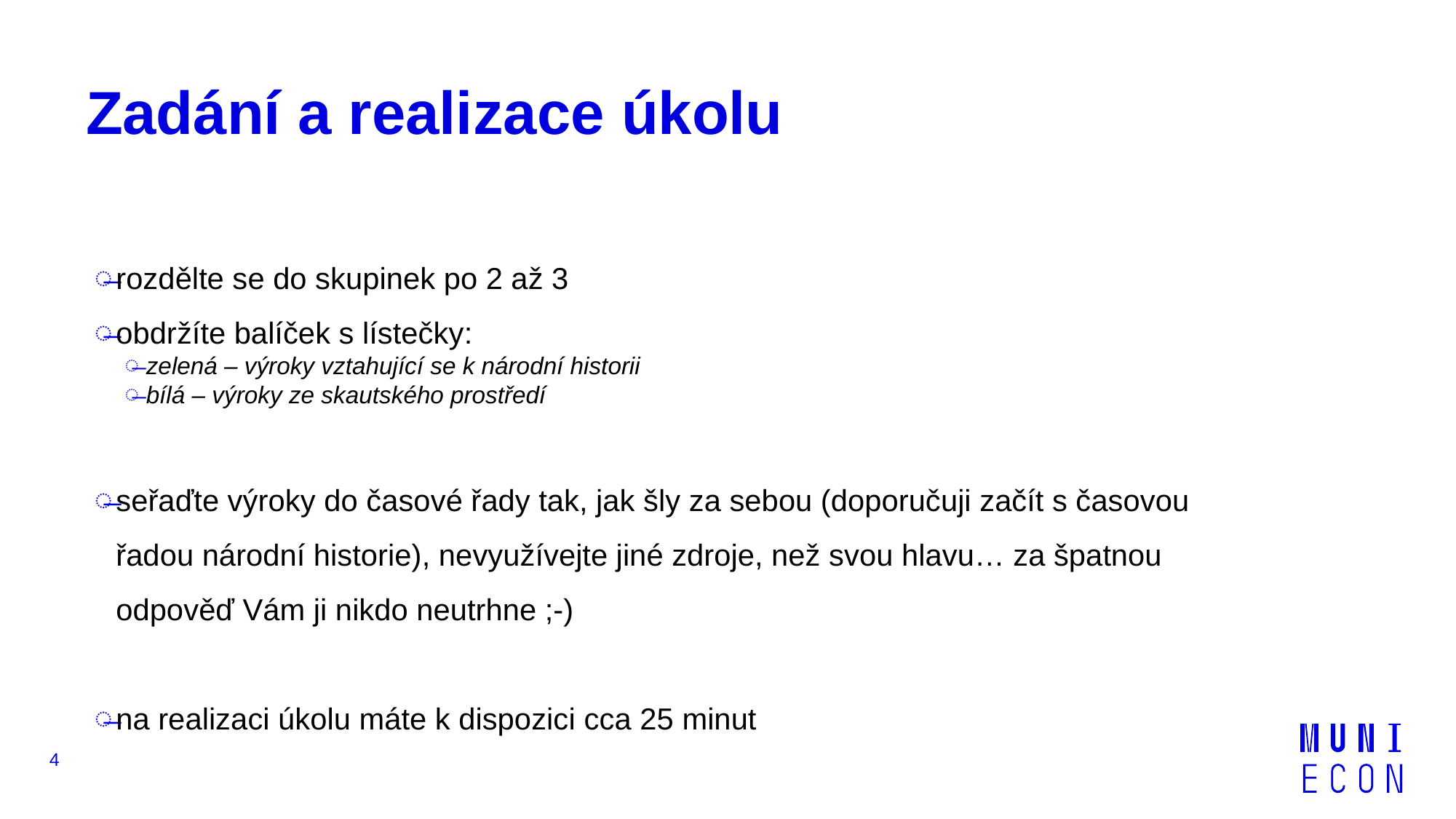

# Zadání a realizace úkolu
rozdělte se do skupinek po 2 až 3
obdržíte balíček s lístečky:
zelená – výroky vztahující se k národní historii
bílá – výroky ze skautského prostředí

seřaďte výroky do časové řady tak, jak šly za sebou (doporučuji začít s časovou řadou národní historie), nevyužívejte jiné zdroje, než svou hlavu… za špatnou odpověď Vám ji nikdo neutrhne ;-)

na realizaci úkolu máte k dispozici cca 25 minut
4